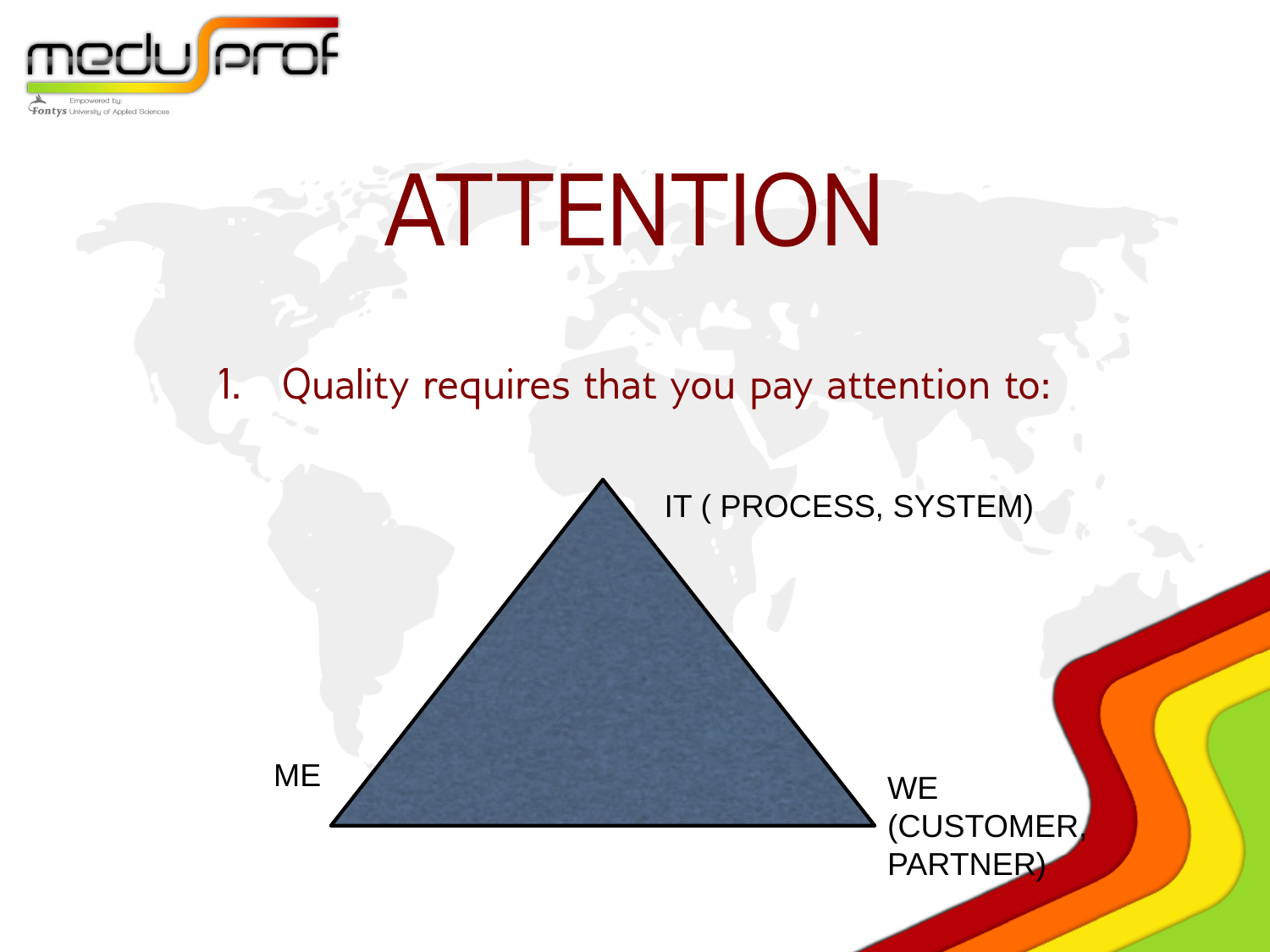

# ATTENTION
Quality requires that you pay attention to:

IT ( PROCESS, SYSTEM)
ME
WE (CUSTOMER, PARTNER)